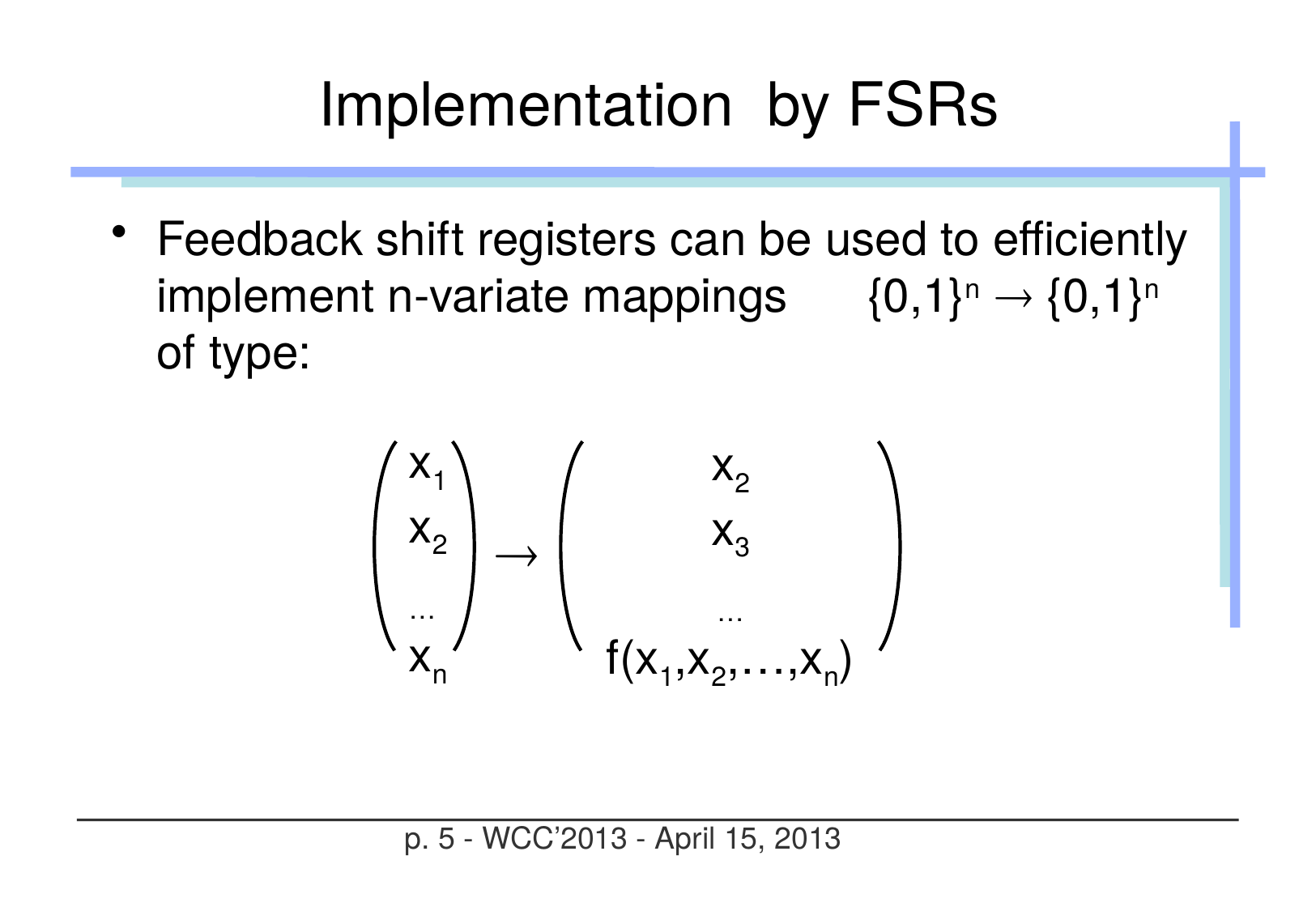

# Implementation  by FSRs
Feedback shift registers can be used to efficiently implement n-variate mappings      {0,1}n  → {0,1}n  of type:

x1
x2
…
xn
x2
x3
…
f(x1,x2,…,xn)

→